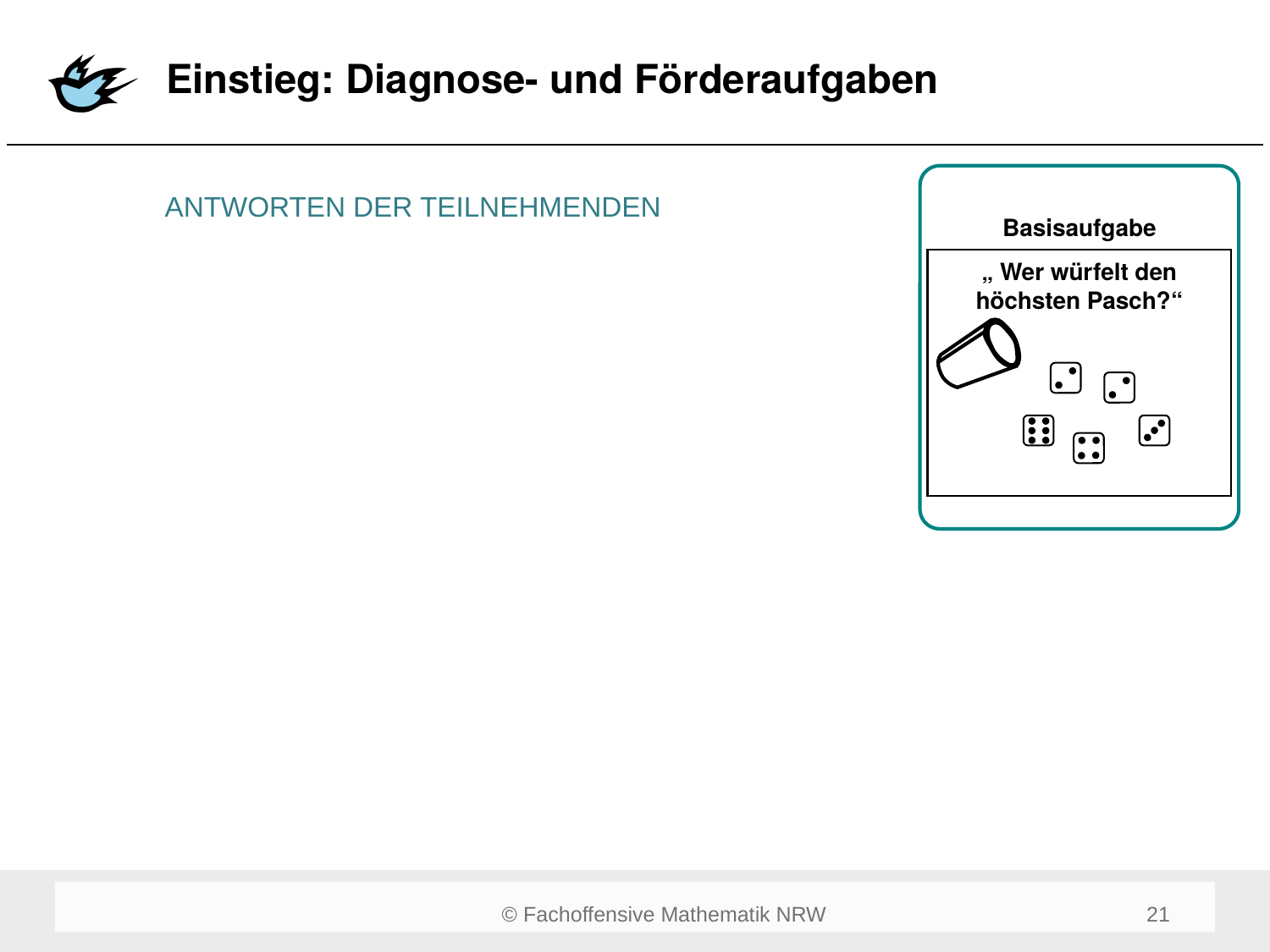

# Einstieg: Diagnose- und Förderaufgaben
ANTWORTEN DER TEILNEHMENDEN

Basisaufgabe
„ Wer würfelt den höchsten Pasch?“

21